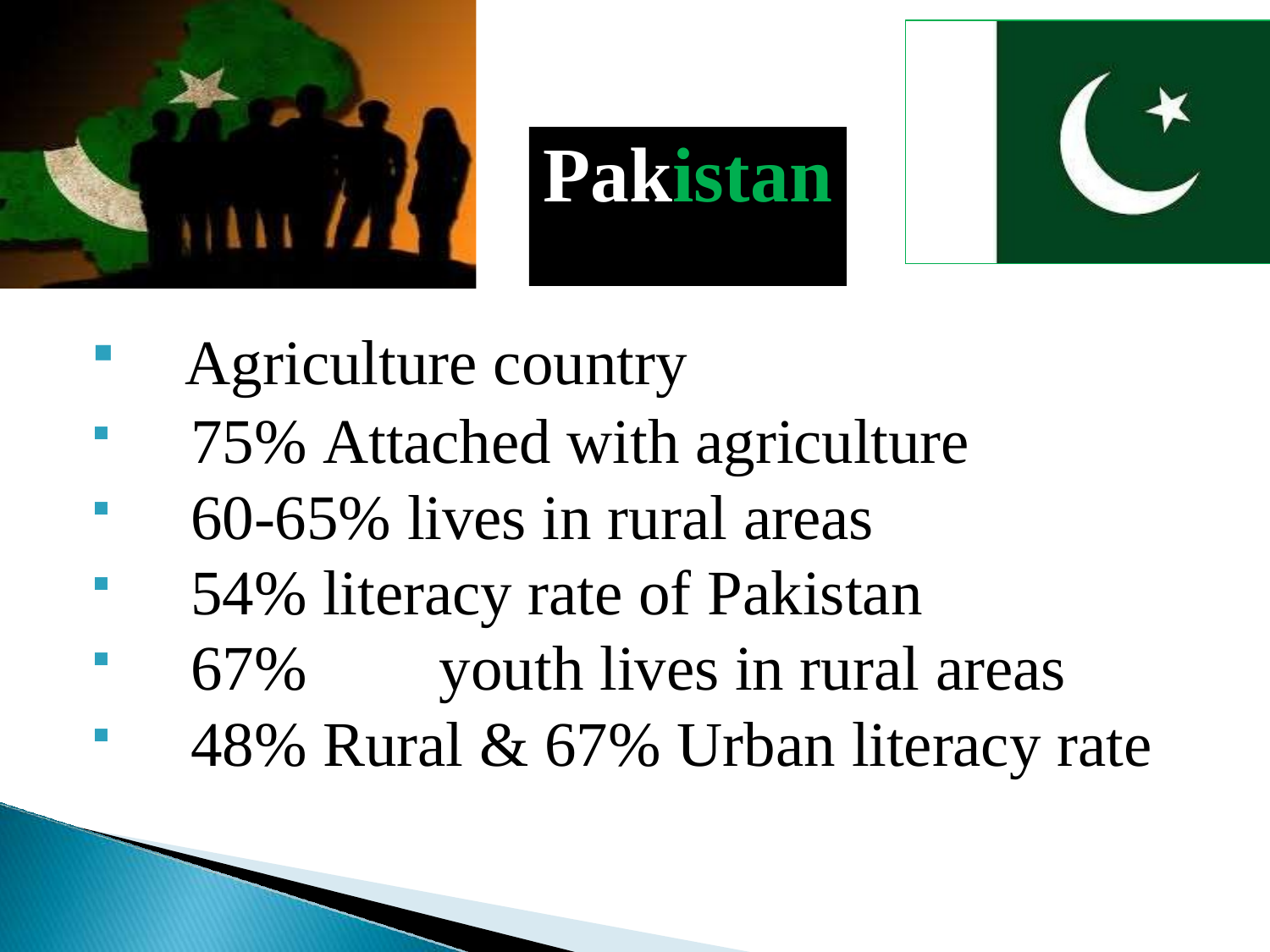

# Pakistan
Agriculture country
75% Attached with agriculture
60-65% lives in rural areas
54% literacy rate of Pakistan
67%	youth lives in rural areas
48% Rural & 67% Urban literacy rate